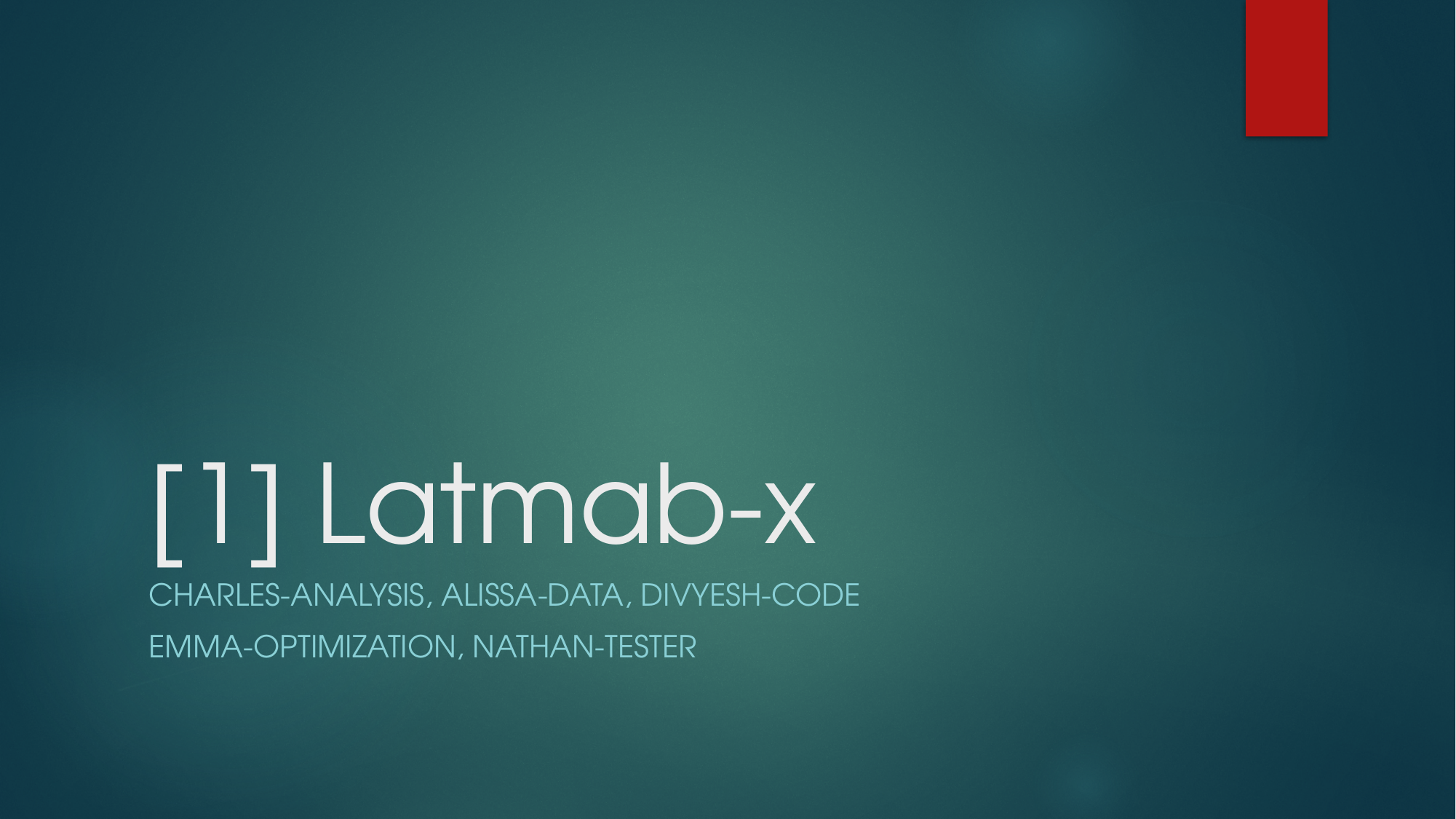

# [1] Latmab-x
Charles-analysis, Alissa-data, divyesh-code
Emma-optimization, Nathan-tester